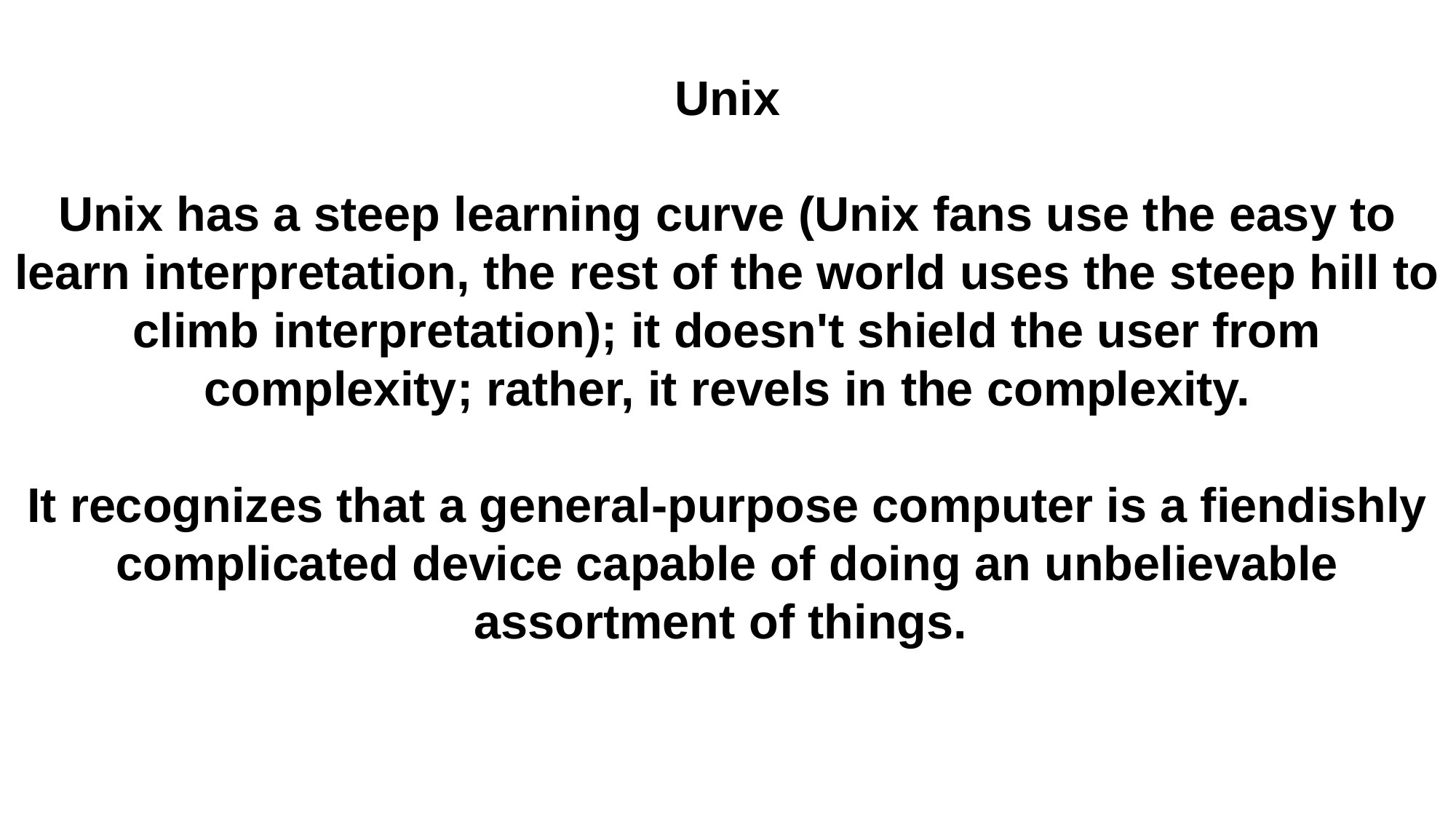

Unix

Unix has a steep learning curve (Unix fans use the easy to learn interpretation, the rest of the world uses the steep hill to climb interpretation); it doesn't shield the user from complexity; rather, it revels in the complexity.

It recognizes that a general-purpose computer is a fiendishly complicated device capable of doing an unbelievable assortment of things.